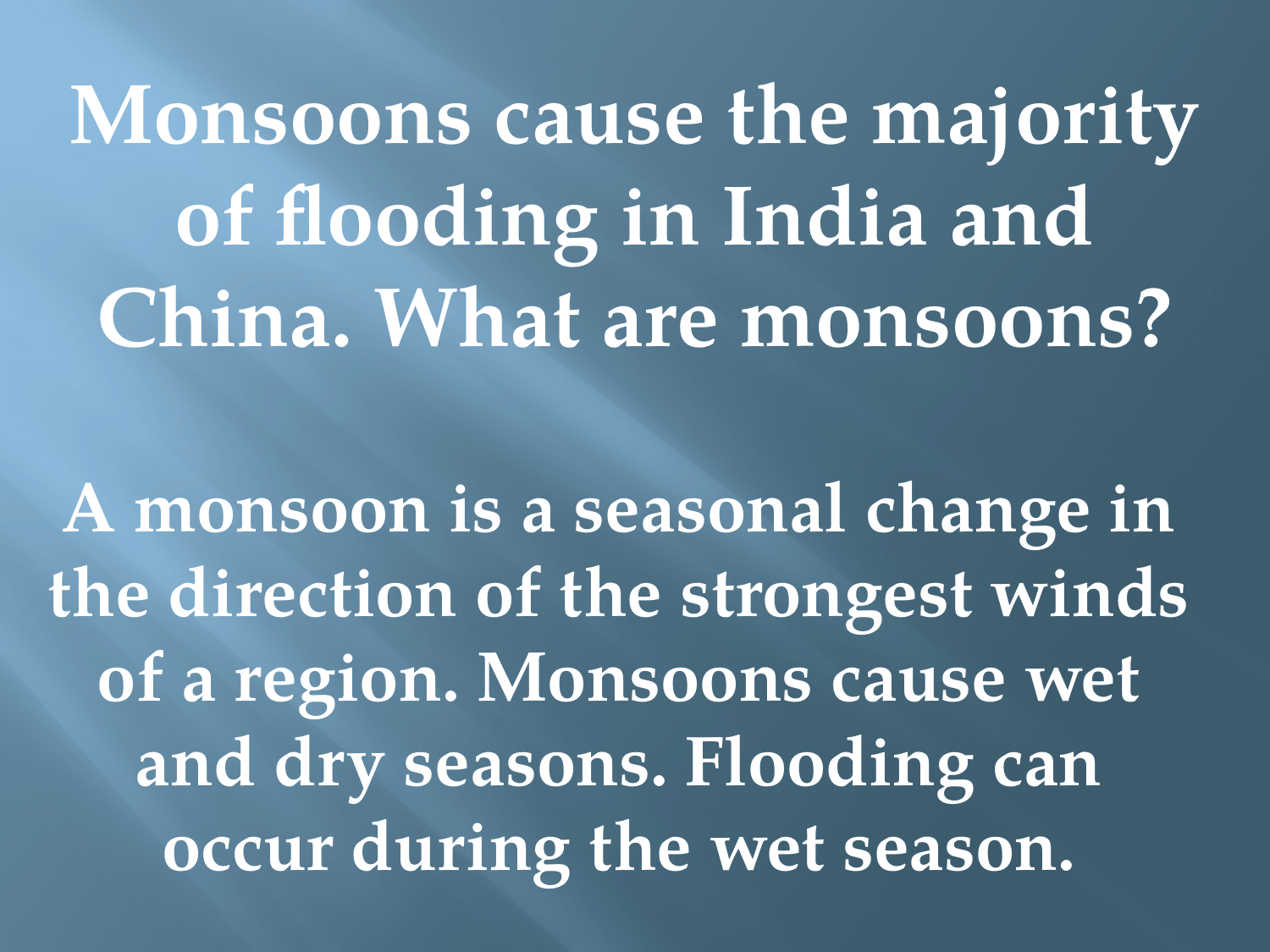

Monsoons cause the majority of flooding in India and China. What are monsoons?
A monsoon is a seasonal change in the direction of the strongest winds of a region. Monsoons cause wet and dry seasons. Flooding can occur during the wet season.